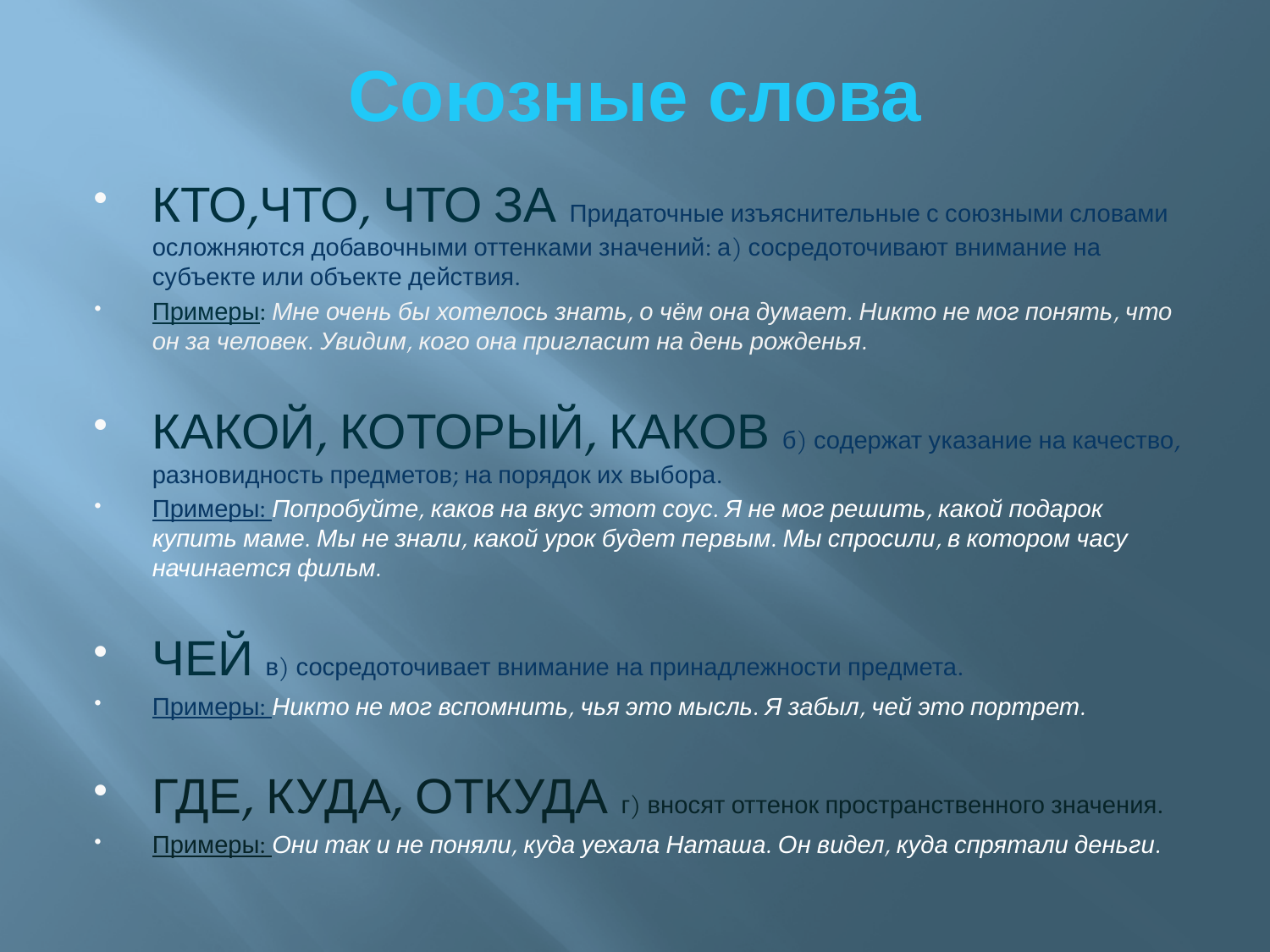

# Союзные слова
КТО,ЧТО, ЧТО ЗА Придаточные изъяснительные с союзными словами осложняются добавочными оттенками значений: а) сосредоточивают внимание на субъекте или объекте действия.
Примеры: Мне очень бы хотелось знать, о чём она думает. Никто не мог понять, что он за человек. Увидим, кого она пригласит на день рожденья.

КАКОЙ, КОТОРЫЙ, КАКОВ б) содержат указание на качество, разновидность предметов; на порядок их выбора.
Примеры: Попробуйте, каков на вкус этот соус. Я не мог решить, какой подарок купить маме. Мы не знали, какой урок будет первым. Мы спросили, в котором часу начинается фильм.

ЧЕЙ в) сосредоточивает внимание на принадлежности предмета.
Примеры: Никто не мог вспомнить, чья это мысль. Я забыл, чей это портрет.

ГДЕ, КУДА, ОТКУДА г) вносят оттенок пространственного значения.
Примеры: Они так и не поняли, куда уехала Наташа. Он видел, куда спрятали деньги.